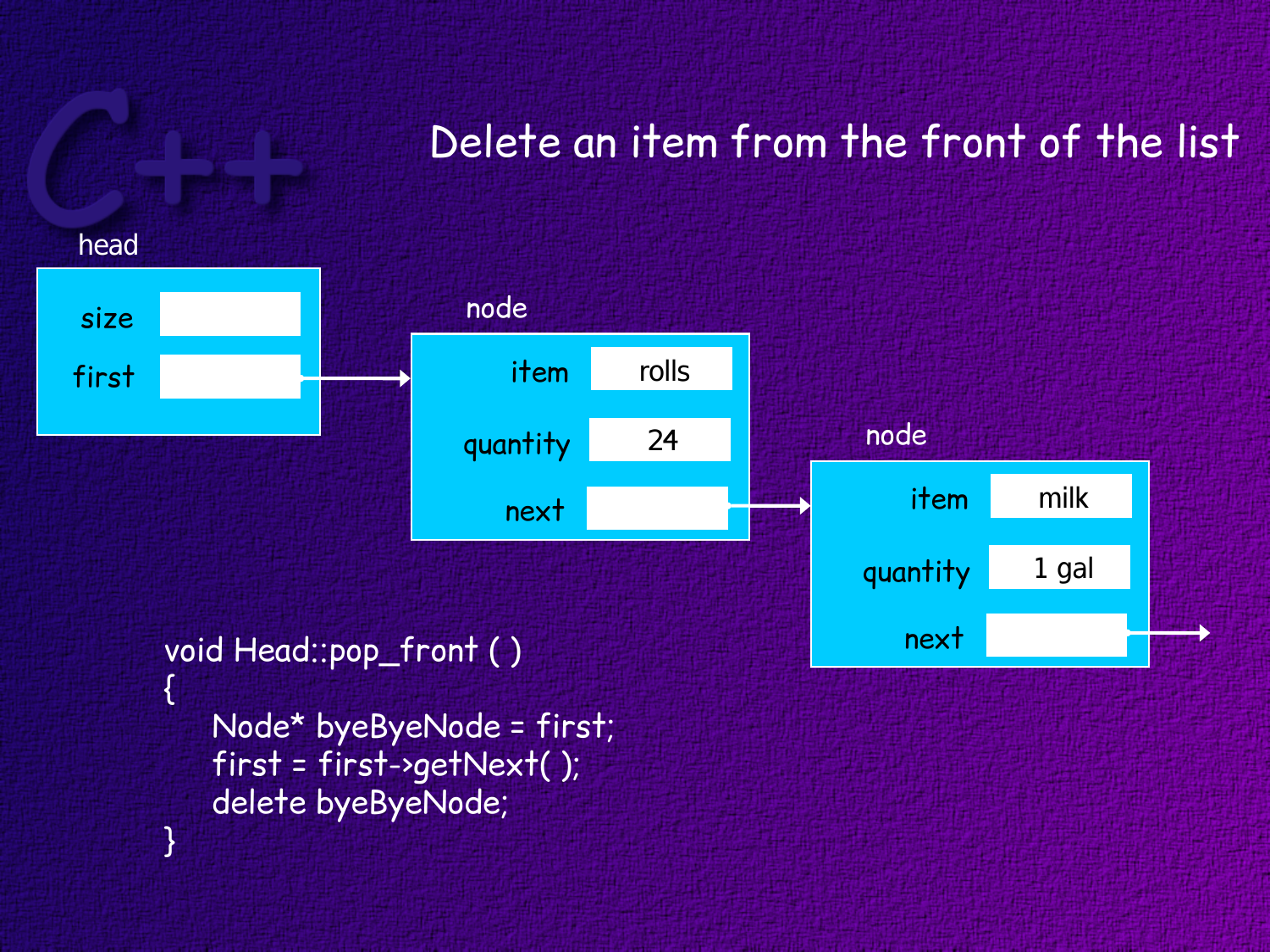

Delete an item from the front of the list
head

node
size

rolls
item

first

node
24

quantity

milk
item

next

1 gal

quantity
next

void Head::pop_front ( )
{
     Node* byeByeNode = first;
     first = first->getNext( );
     delete byeByeNode;
}